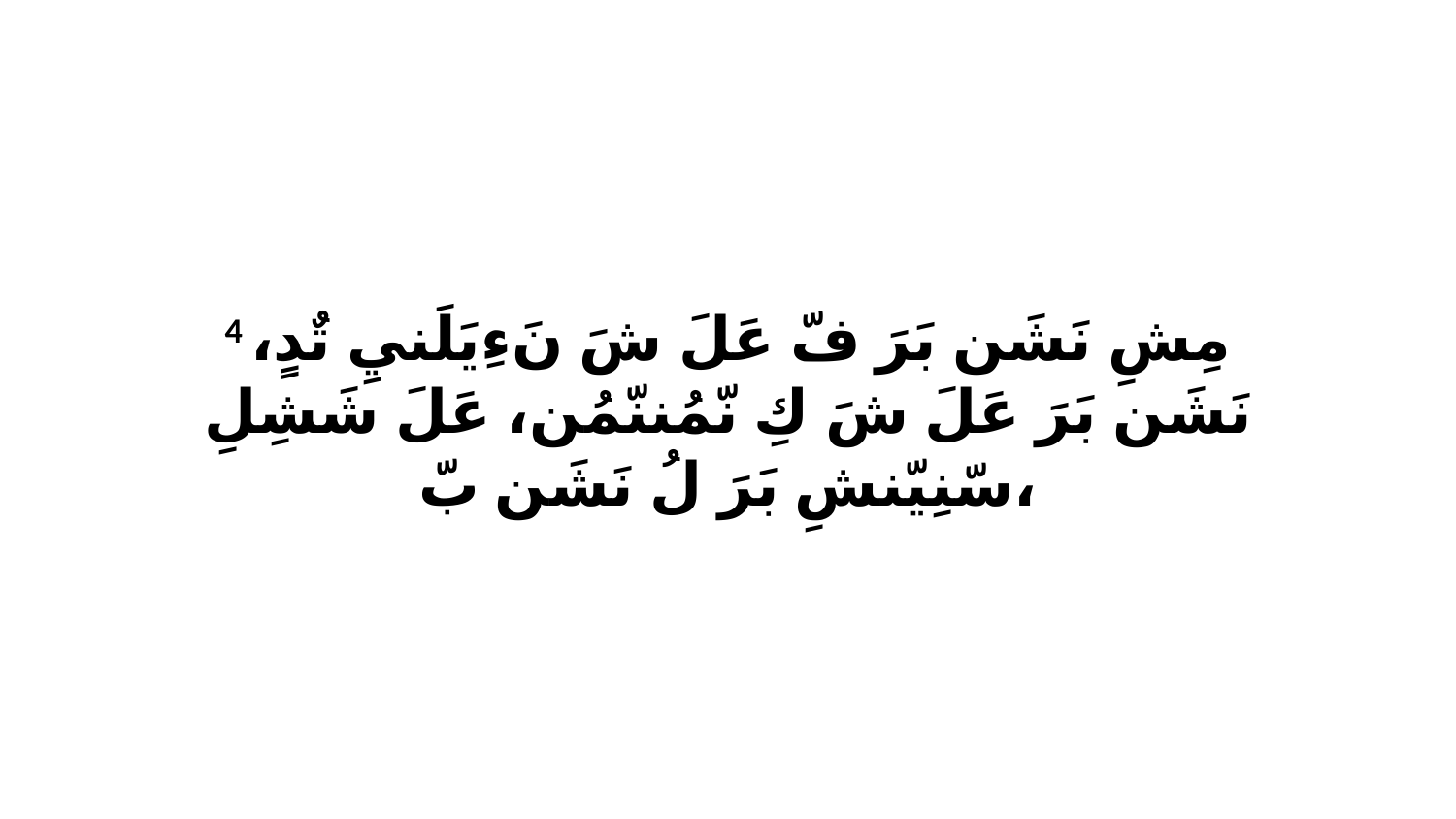

4 مِشِ نَشَن بَرَ فّ عَلَ شَ نَءِيَلَنيِ تٌدٍ، نَشَن بَرَ عَلَ شَ كِ نّمُننّمُن، عَلَ شَشِلِ سّنِيّنشِ بَرَ لُ نَشَن بّ،